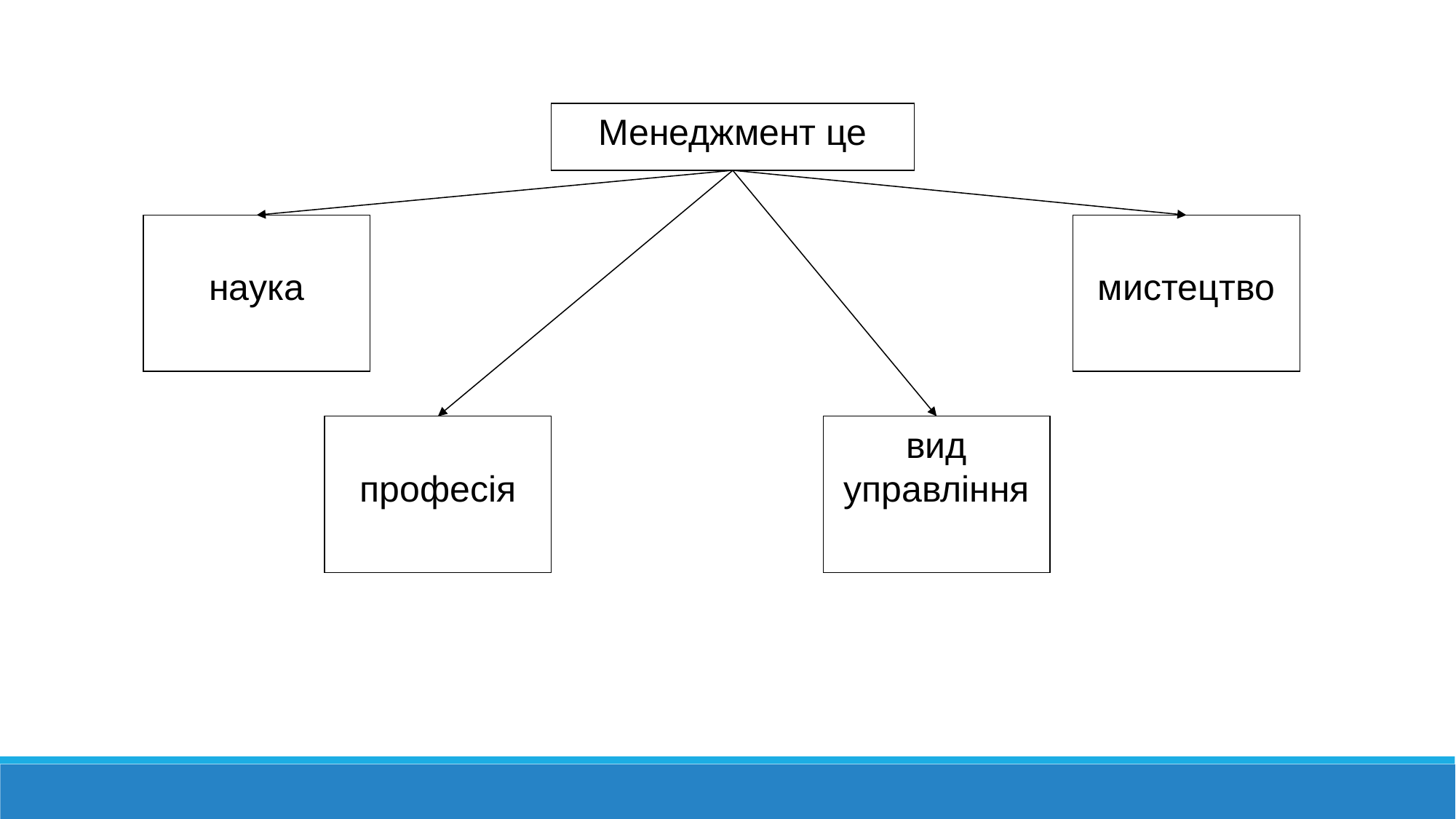

Менеджмент це

наука

мистецтво

професія
вид управління